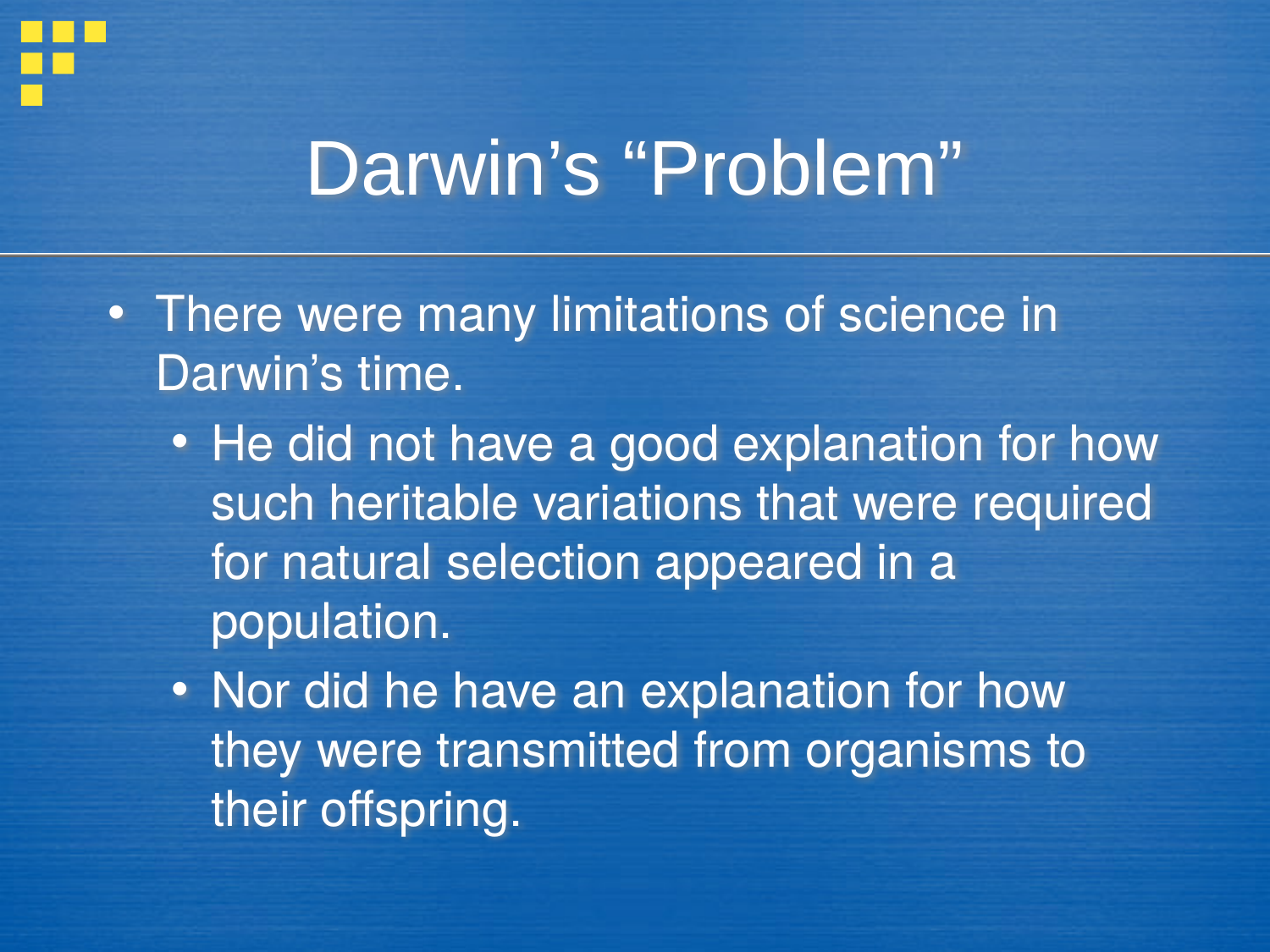

# Darwin’s “Problem”
There were many limitations of science in Darwin’s time.
He did not have a good explanation for how such heritable variations that were required for natural selection appeared in a population.
Nor did he have an explanation for how they were transmitted from organisms to their offspring.